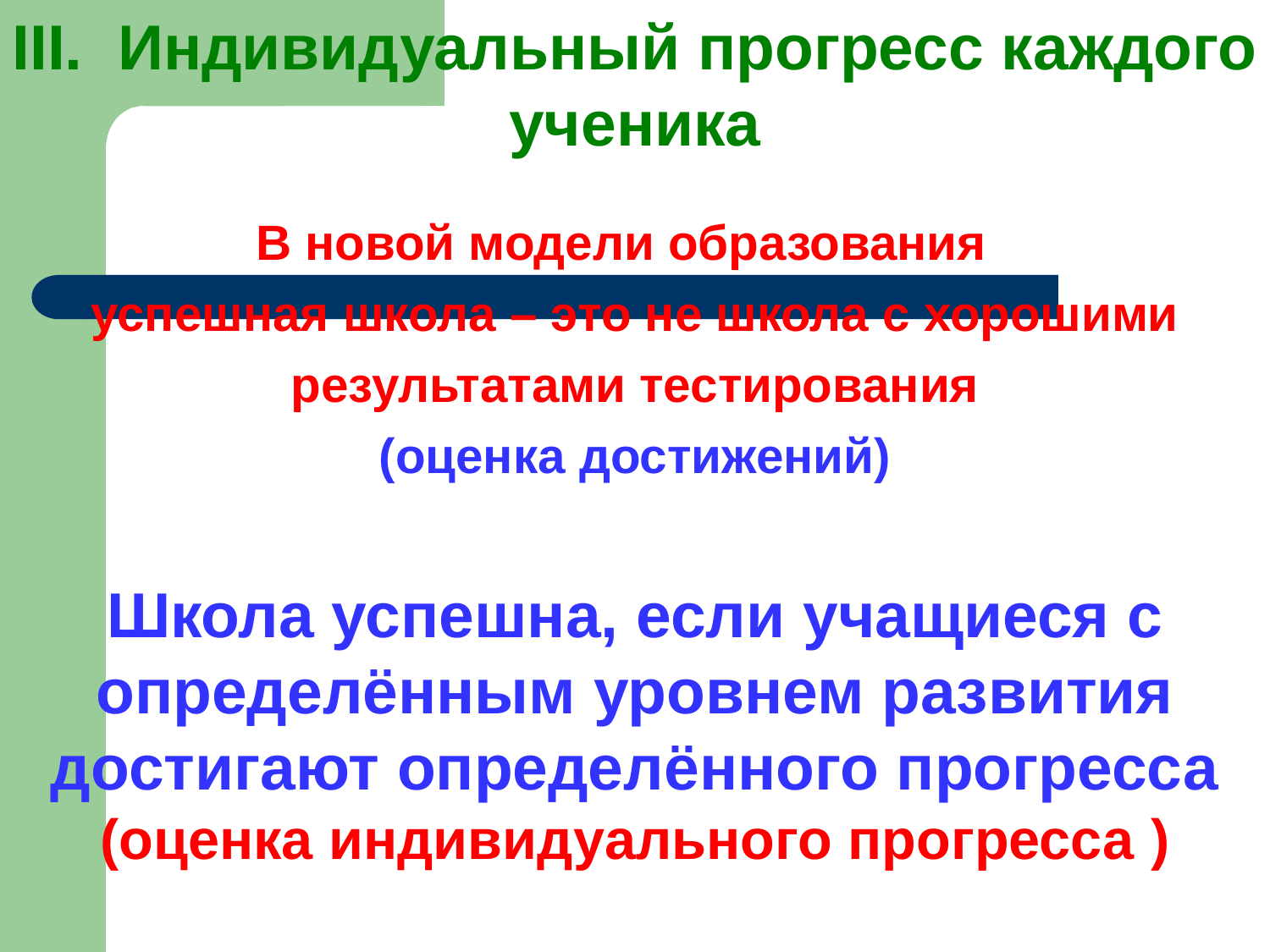

III.  Индивидуальный прогресс каждого ученика

В новой модели образования
успешная школа – это не школа с хорошими результатами тестирования
(оценка достижений)

Школа успешна, если учащиеся с определённым уровнем развития достигают определённого прогресса
(оценка индивидуального прогресса )